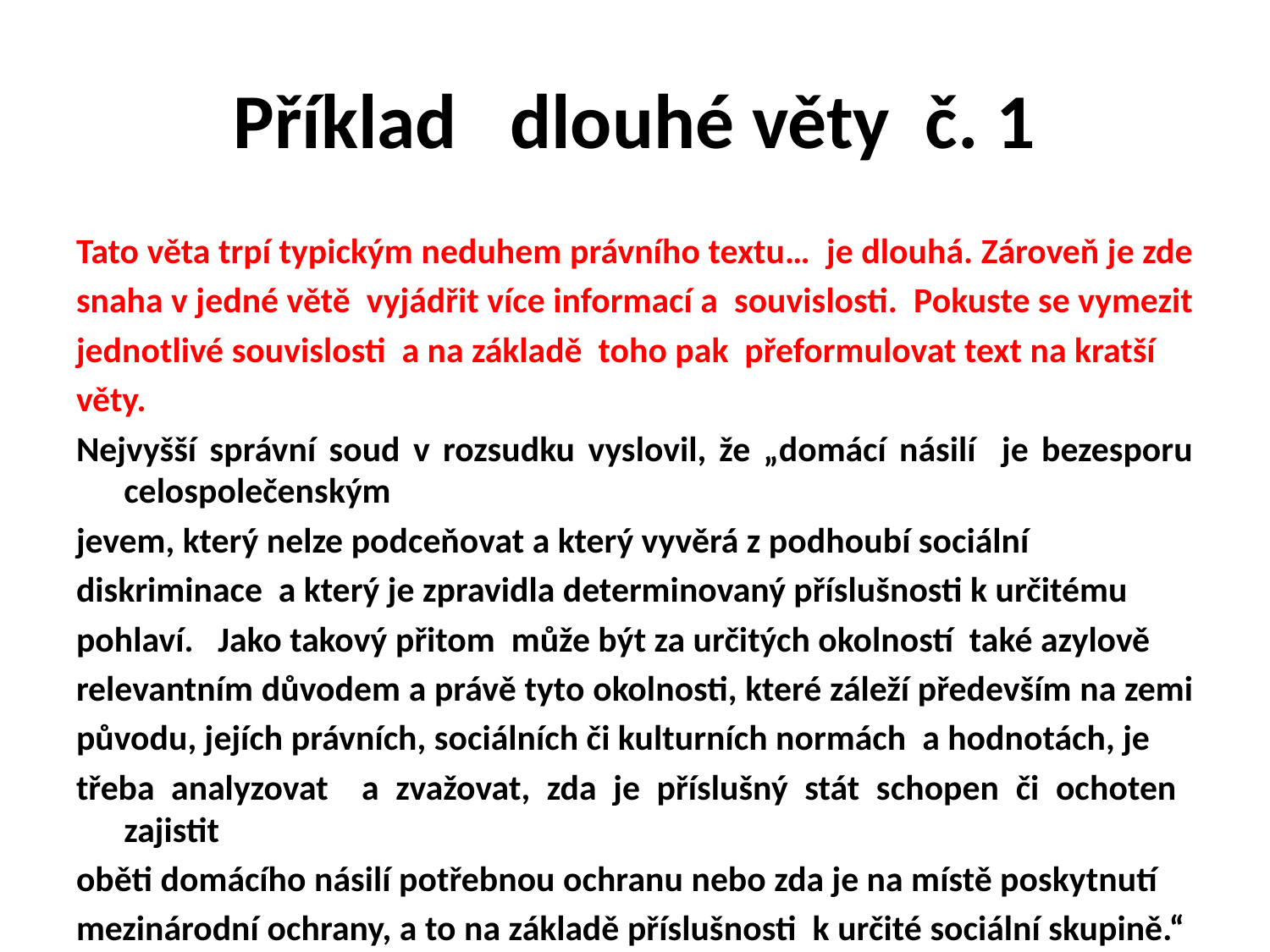

# Příklad   dlouhé věty  č. 1
Tato věta trpí typickým neduhem právního textu…  je dlouhá. Zároveň je zde
snaha v jedné větě  vyjádřit více informací a  souvislosti.  Pokuste se vymezit
jednotlivé souvislosti  a na základě  toho pak  přeformulovat text na kratší
věty.
Nejvyšší správní soud v rozsudku vyslovil, že „domácí násilí  je bezesporu celospolečenským
jevem, který nelze podceňovat a který vyvěrá z podhoubí sociální
diskriminace  a který je zpravidla determinovaný příslušnosti k určitému
pohlaví.   Jako takový přitom  může být za určitých okolností  také azylově
relevantním důvodem a právě tyto okolnosti, které záleží především na zemi
původu, jejích právních, sociálních či kulturních normách  a hodnotách, je
třeba analyzovat  a zvažovat, zda je příslušný stát schopen či ochoten  zajistit
oběti domácího násilí potřebnou ochranu nebo zda je na místě poskytnutí
mezinárodní ochrany, a to na základě příslušnosti  k určité sociální skupině.“